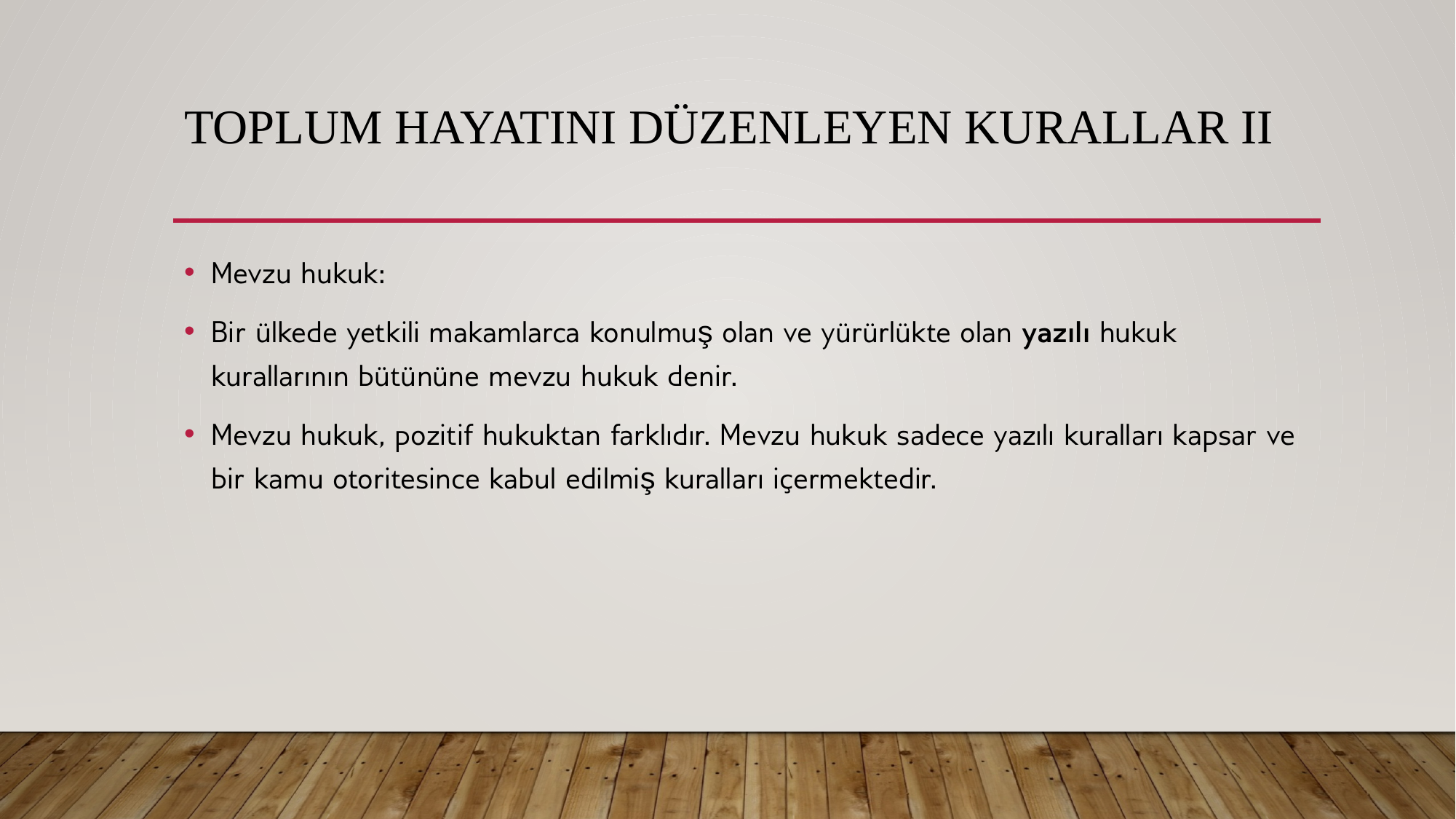

# Toplum hayatını düzenleyen kurallar II
Mevzu hukuk:
Bir ülkede yetkili makamlarca konulmuş olan ve yürürlükte olan yazılı hukuk kurallarının bütününe mevzu hukuk denir.
Mevzu hukuk, pozitif hukuktan farklıdır. Mevzu hukuk sadece yazılı kuralları kapsar ve bir kamu otoritesince kabul edilmiş kuralları içermektedir.